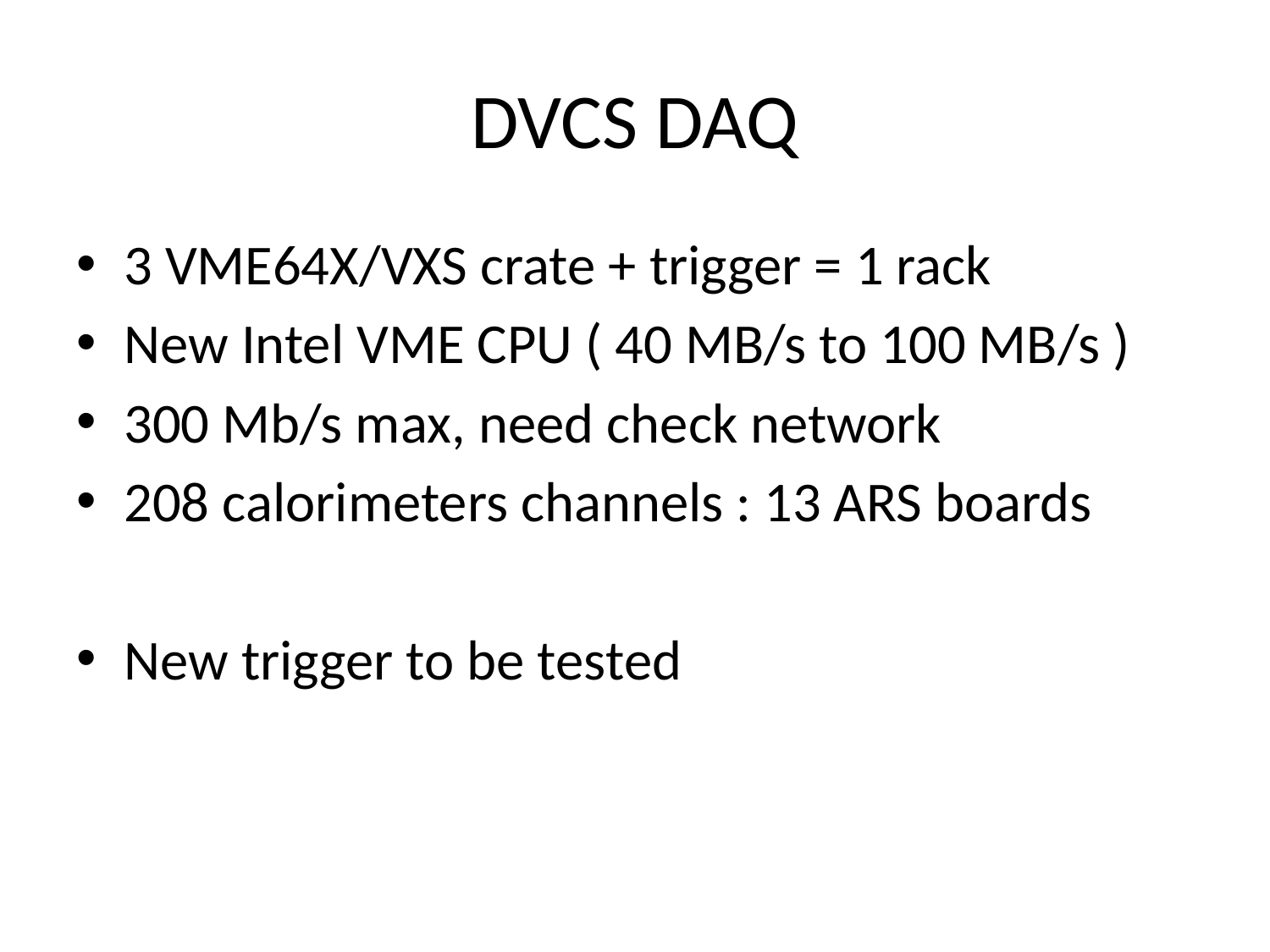

# DVCS DAQ
3 VME64X/VXS crate + trigger = 1 rack
New Intel VME CPU ( 40 MB/s to 100 MB/s )
300 Mb/s max, need check network
208 calorimeters channels : 13 ARS boards

New trigger to be tested